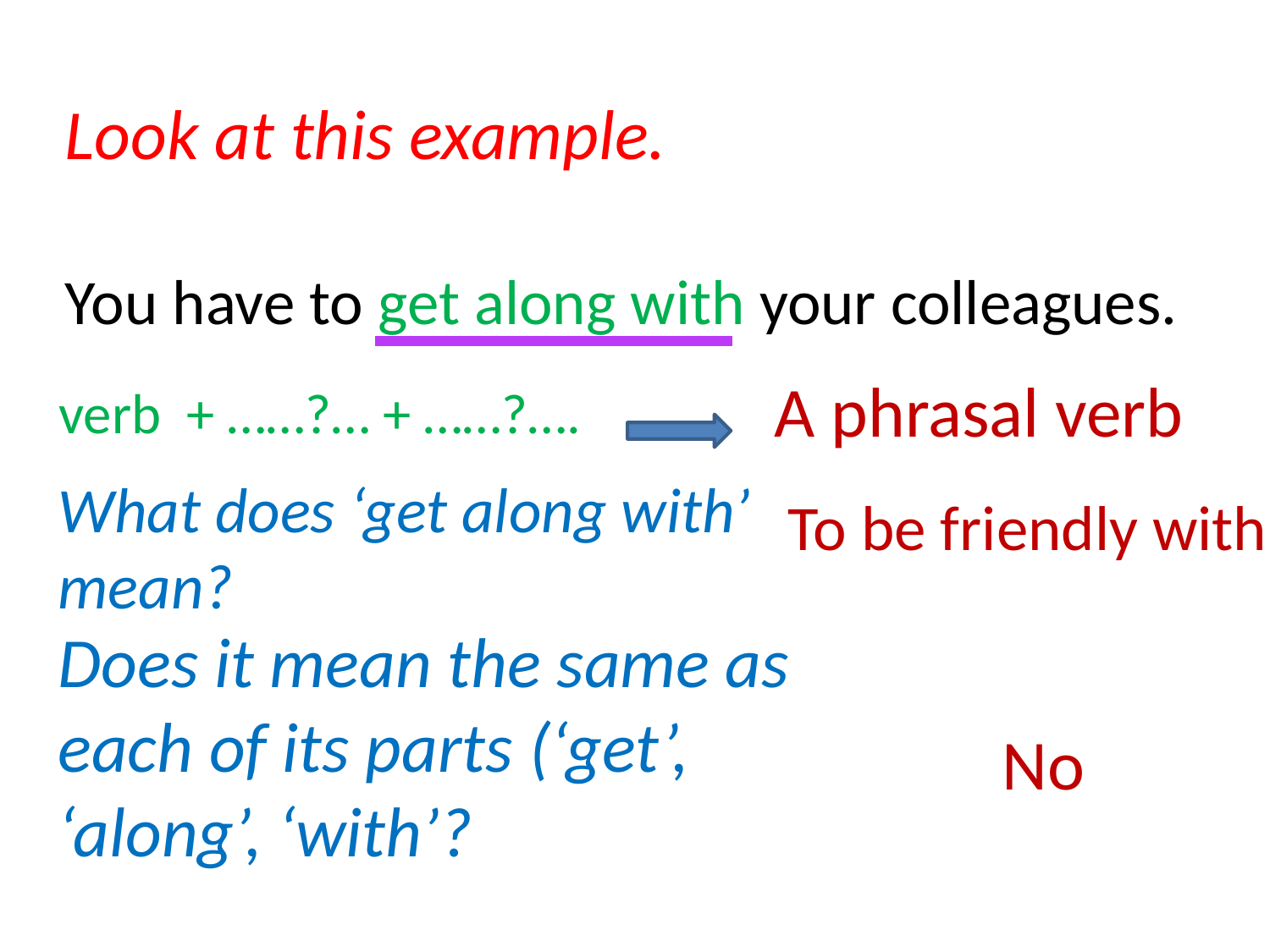

Look at this example.
You have to get along with your colleagues.
A phrasal verb
verb  + ……?… + ……?….

What does ‘get along with’ mean?
To be friendly with
Does it mean the same as each of its parts (‘get’, ‘along’, ‘with’?
No